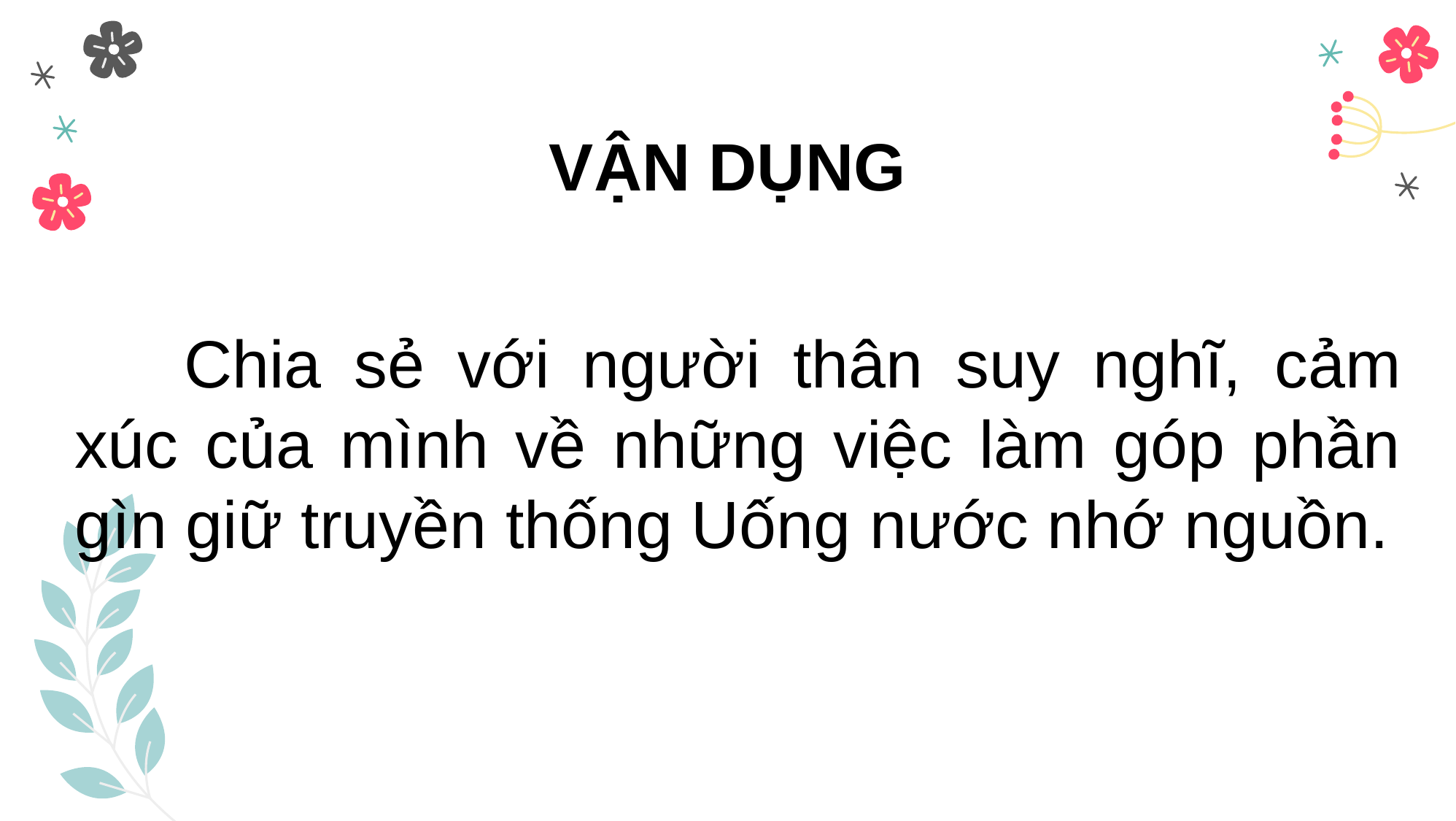

VẬN DỤNG
	Chia sẻ với người thân suy nghĩ, cảm xúc của mình về những việc làm góp phần gìn giữ truyền thống Uống nước nhớ nguồn.